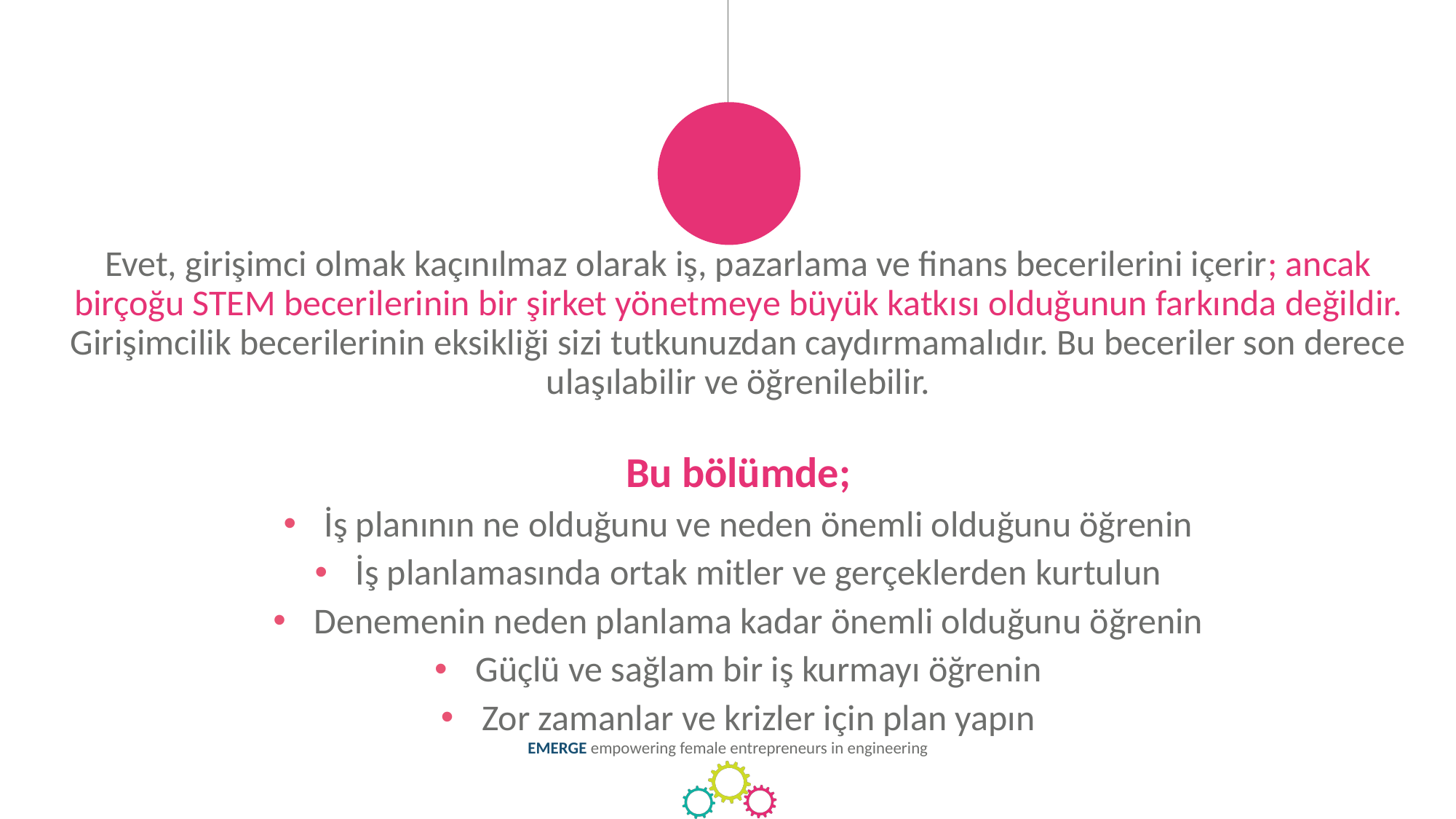

Evet, girişimci olmak kaçınılmaz olarak iş, pazarlama ve finans becerilerini içerir; ancak birçoğu STEM becerilerinin bir şirket yönetmeye büyük katkısı olduğunun farkında değildir. Girişimcilik becerilerinin eksikliği sizi tutkunuzdan caydırmamalıdır. Bu beceriler son derece ulaşılabilir ve öğrenilebilir.

Bu bölümde;
İş planının ne olduğunu ve neden önemli olduğunu öğrenin
İş planlamasında ortak mitler ve gerçeklerden kurtulun
Denemenin neden planlama kadar önemli olduğunu öğrenin
Güçlü ve sağlam bir iş kurmayı öğrenin
Zor zamanlar ve krizler için plan yapın